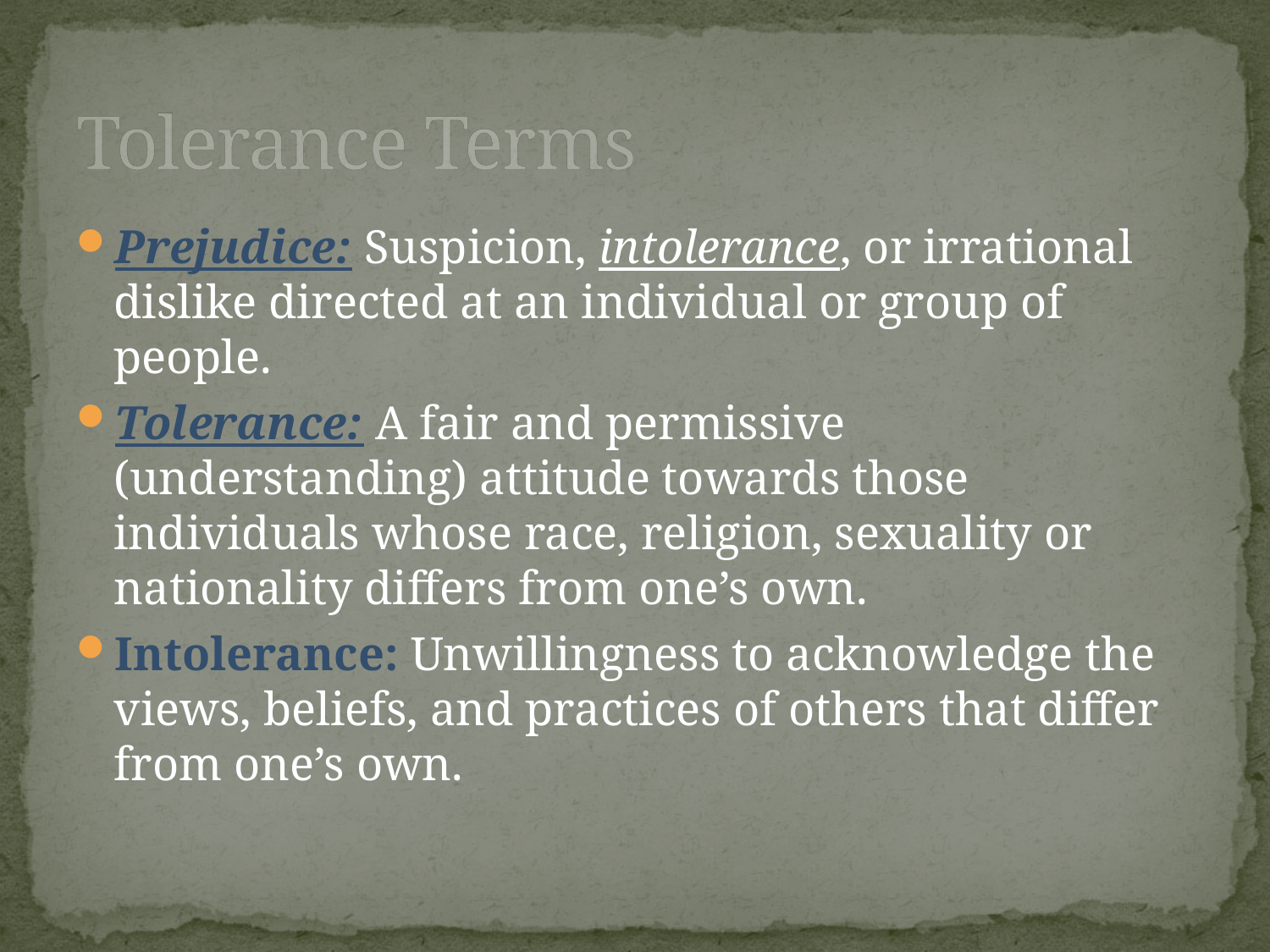

# Tolerance Terms
Prejudice: Suspicion, intolerance, or irrational dislike directed at an individual or group of people.
Tolerance: A fair and permissive (understanding) attitude towards those individuals whose race, religion, sexuality or nationality differs from one’s own.
Intolerance: Unwillingness to acknowledge the views, beliefs, and practices of others that differ from one’s own.